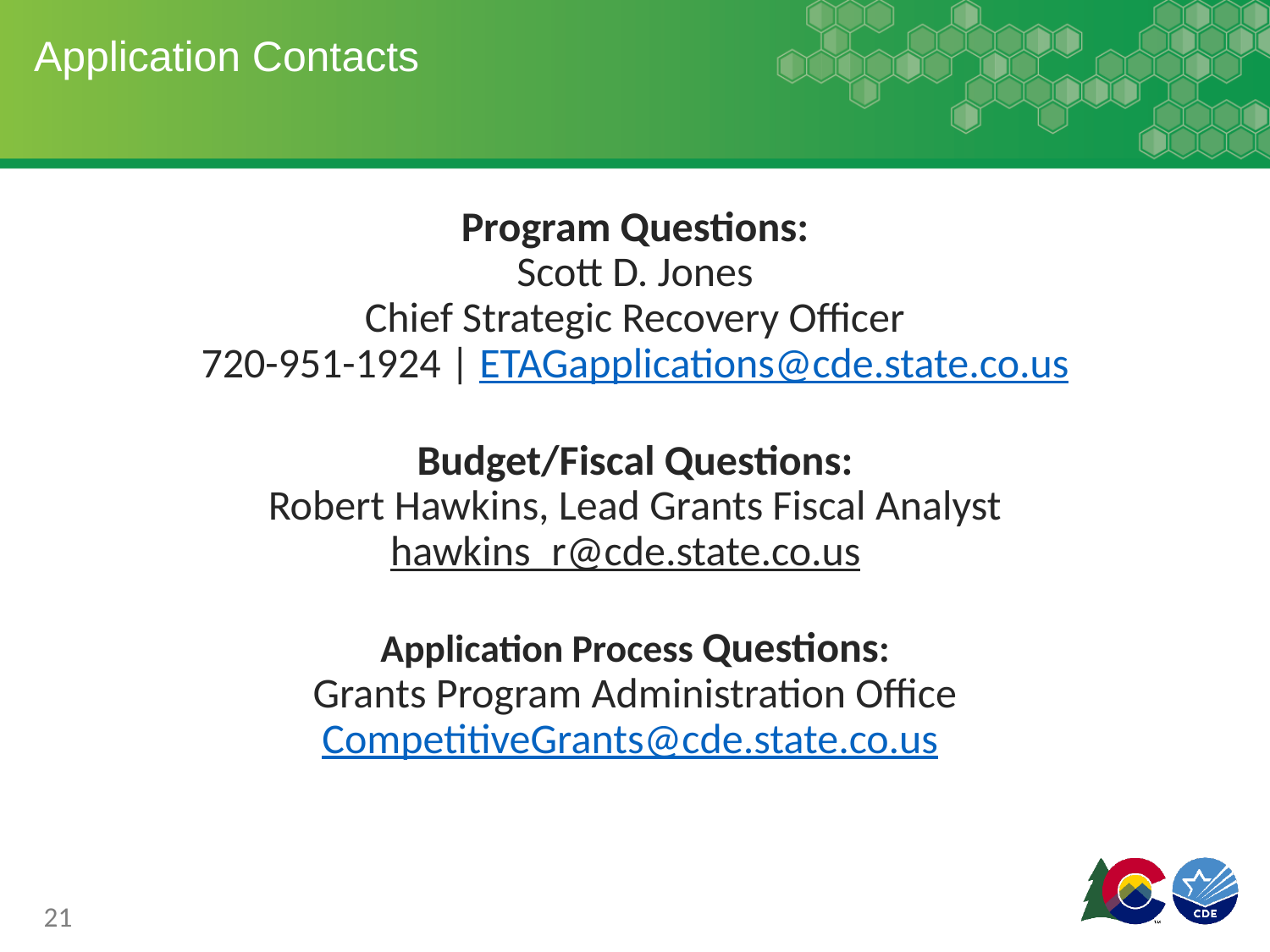

# Application Contacts
Program Questions:
Scott D. Jones
Chief Strategic Recovery Officer
720-951-1924 | ETAGapplications@cde.state.co.us

Budget/Fiscal Questions:
Robert Hawkins, Lead Grants Fiscal Analyst
hawkins_r@cde.state.co.us

Application Process Questions:
Grants Program Administration Office
CompetitiveGrants@cde.state.co.us
21